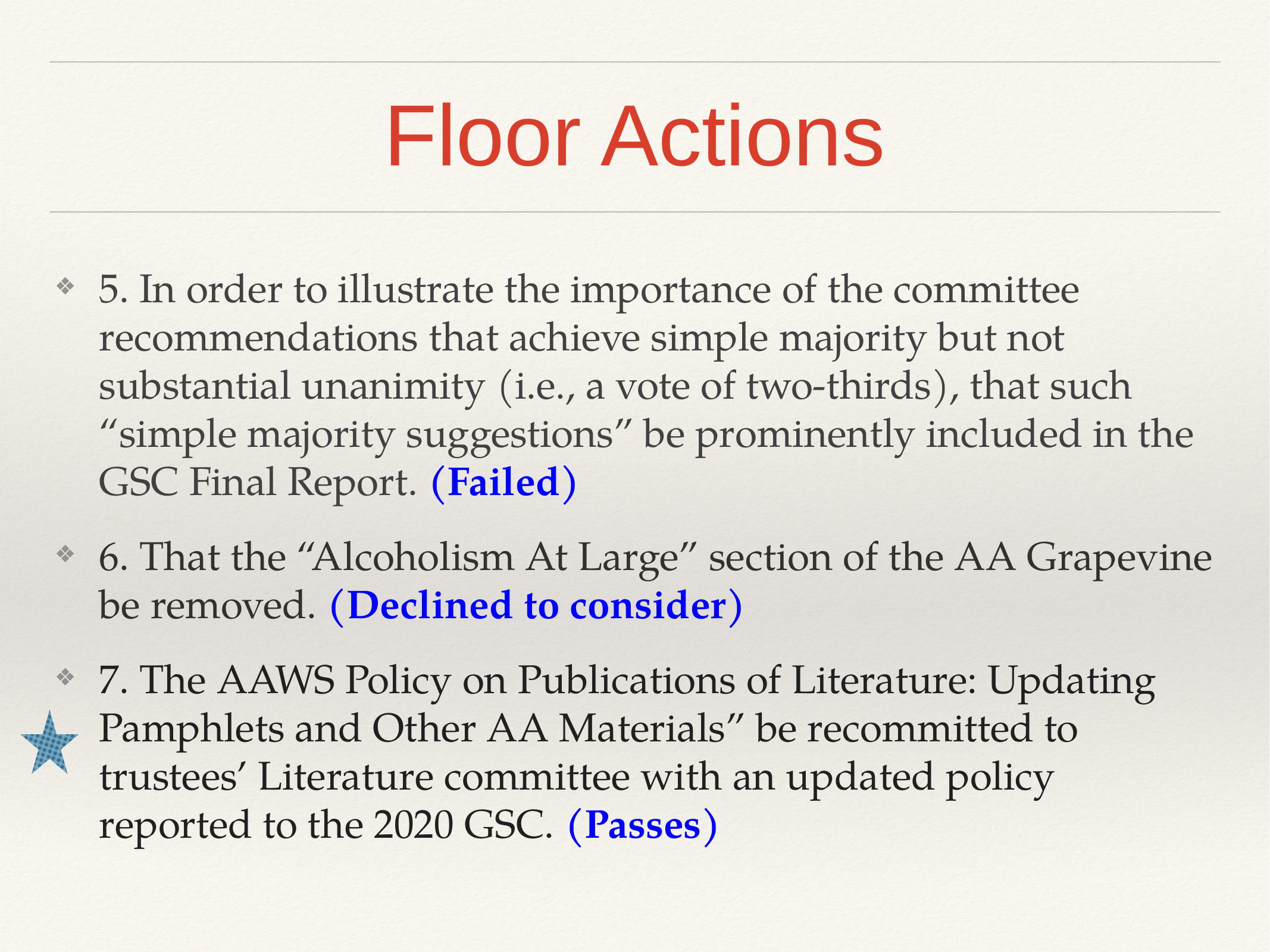

# Floor Actions
5. In order to illustrate the importance of the committee recommendations that achieve simple majority but not substantial unanimity (i.e., a vote of two-thirds), that such “simple majority suggestions” be prominently included in the GSC Final Report. (Failed)
6. That the “Alcoholism At Large” section of the AA Grapevine be removed. (Declined to consider)
7. The AAWS Policy on Publications of Literature: Updating Pamphlets and Other AA Materials” be recommitted to trustees’ Literature committee with an updated policy reported to the 2020 GSC. (Passes)